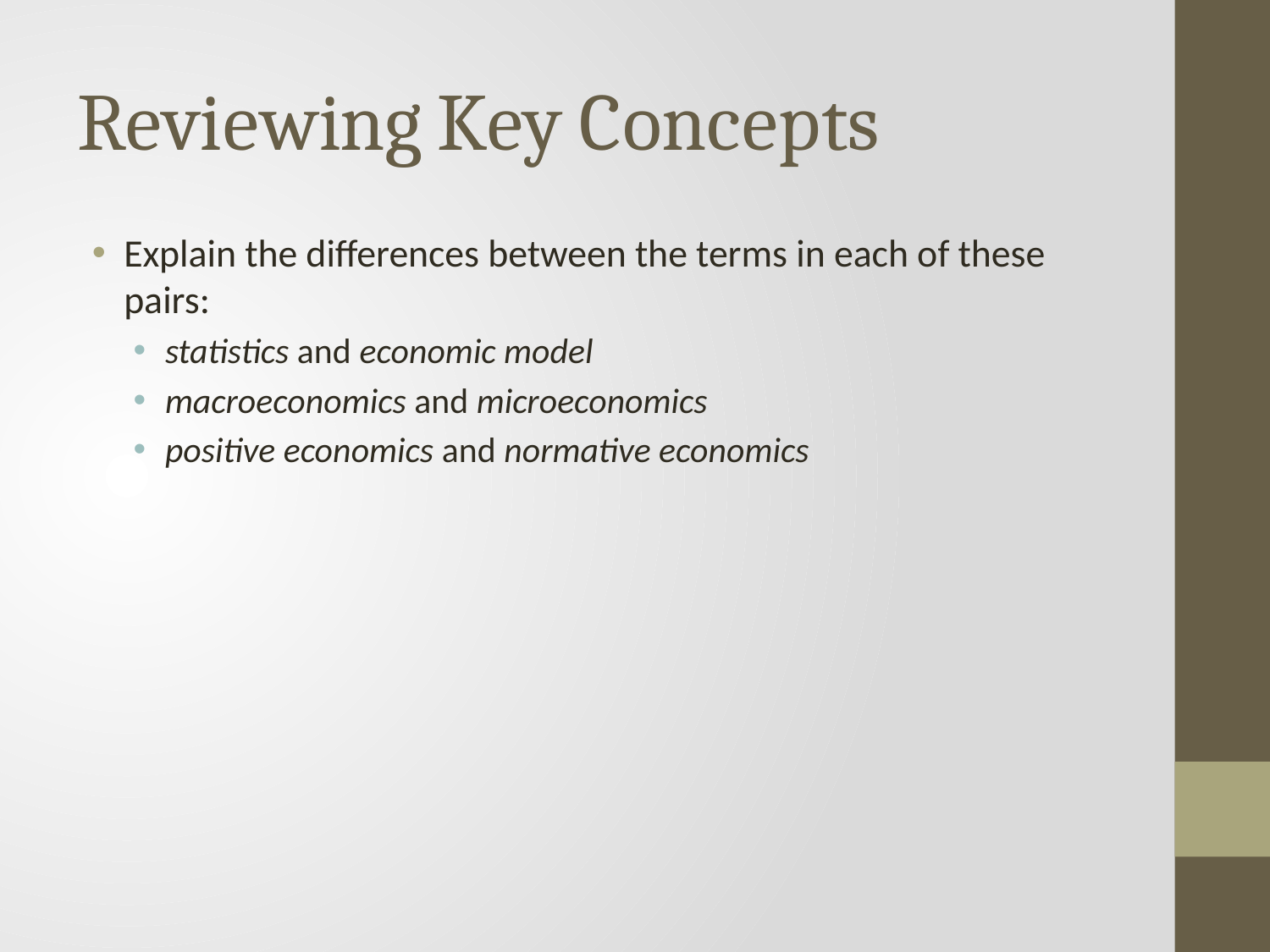

# Reviewing Key Concepts
Explain the differences between the terms in each of these pairs:
statistics and economic model
macroeconomics and microeconomics
positive economics and normative economics